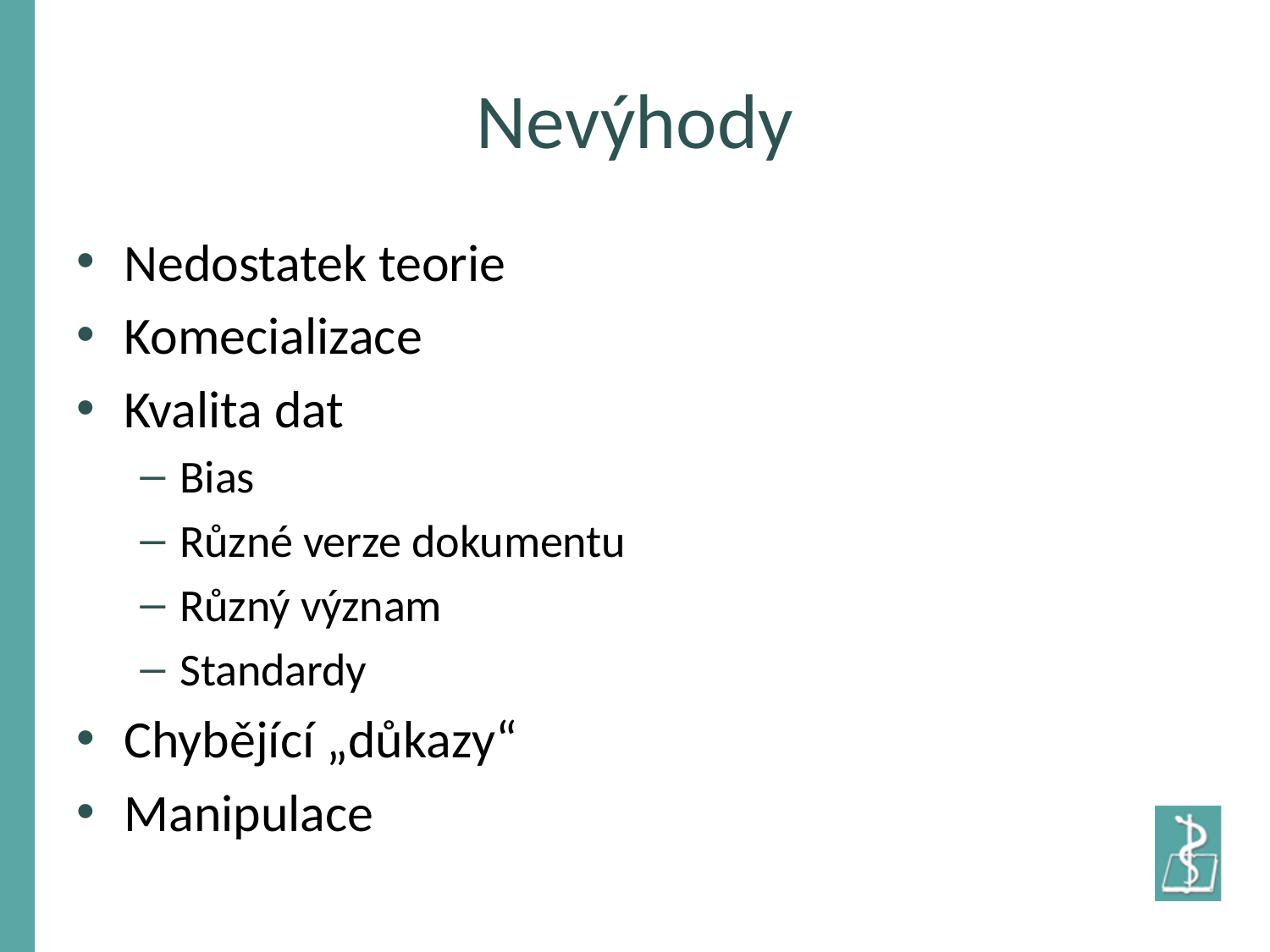

# Nevýhody
Nedostatek teorie
Komecializace
Kvalita dat
Bias
Různé verze dokumentu
Různý význam
Standardy
Chybějící „důkazy“
Manipulace